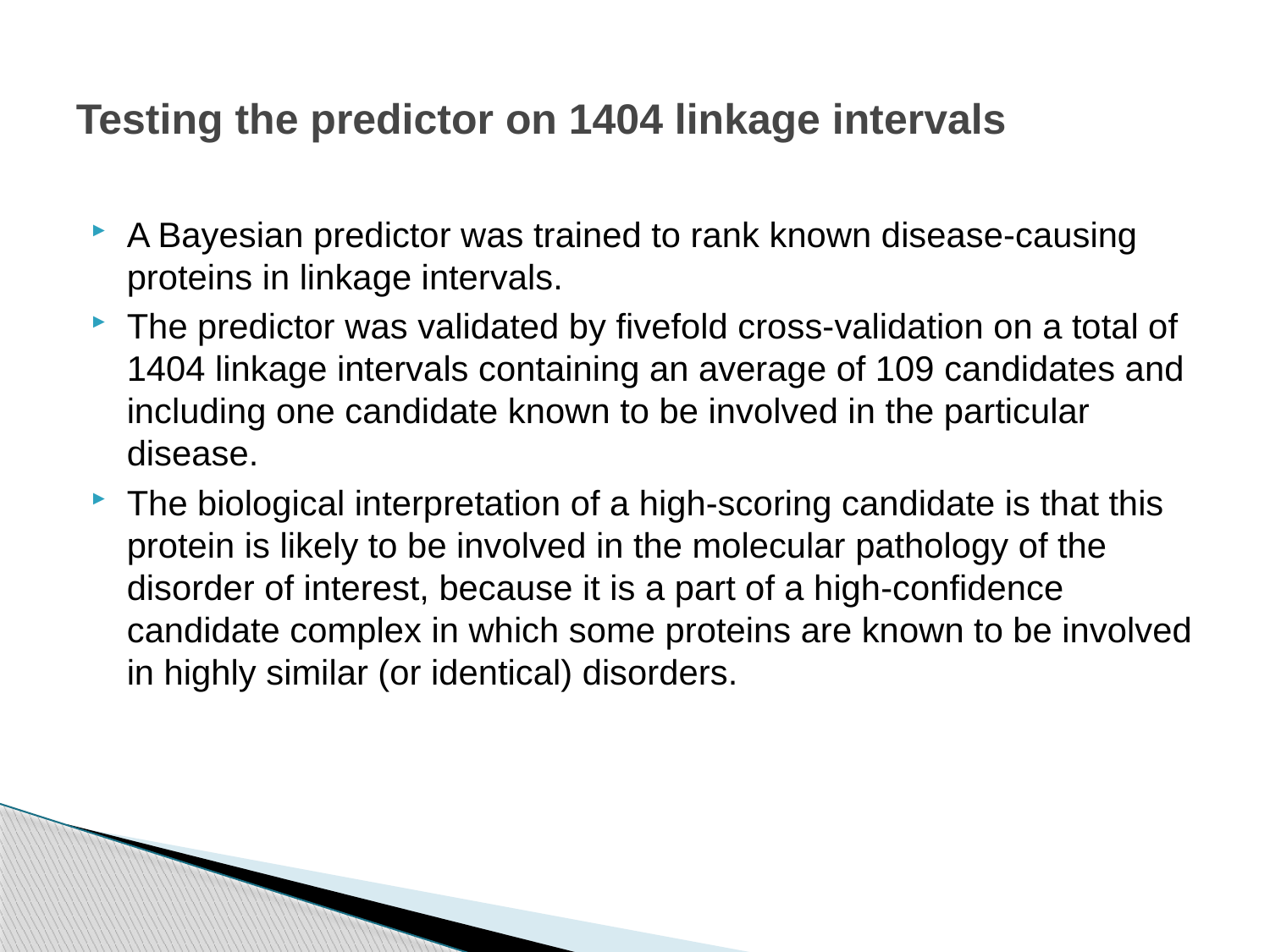

# Testing the predictor on 1404 linkage intervals
A Bayesian predictor was trained to rank known disease-causing proteins in linkage intervals.
The predictor was validated by fivefold cross-validation on a total of 1404 linkage intervals containing an average of 109 candidates and including one candidate known to be involved in the particular disease.
The biological interpretation of a high-scoring candidate is that this protein is likely to be involved in the molecular pathology of the disorder of interest, because it is a part of a high-confidence candidate complex in which some proteins are known to be involved in highly similar (or identical) disorders.